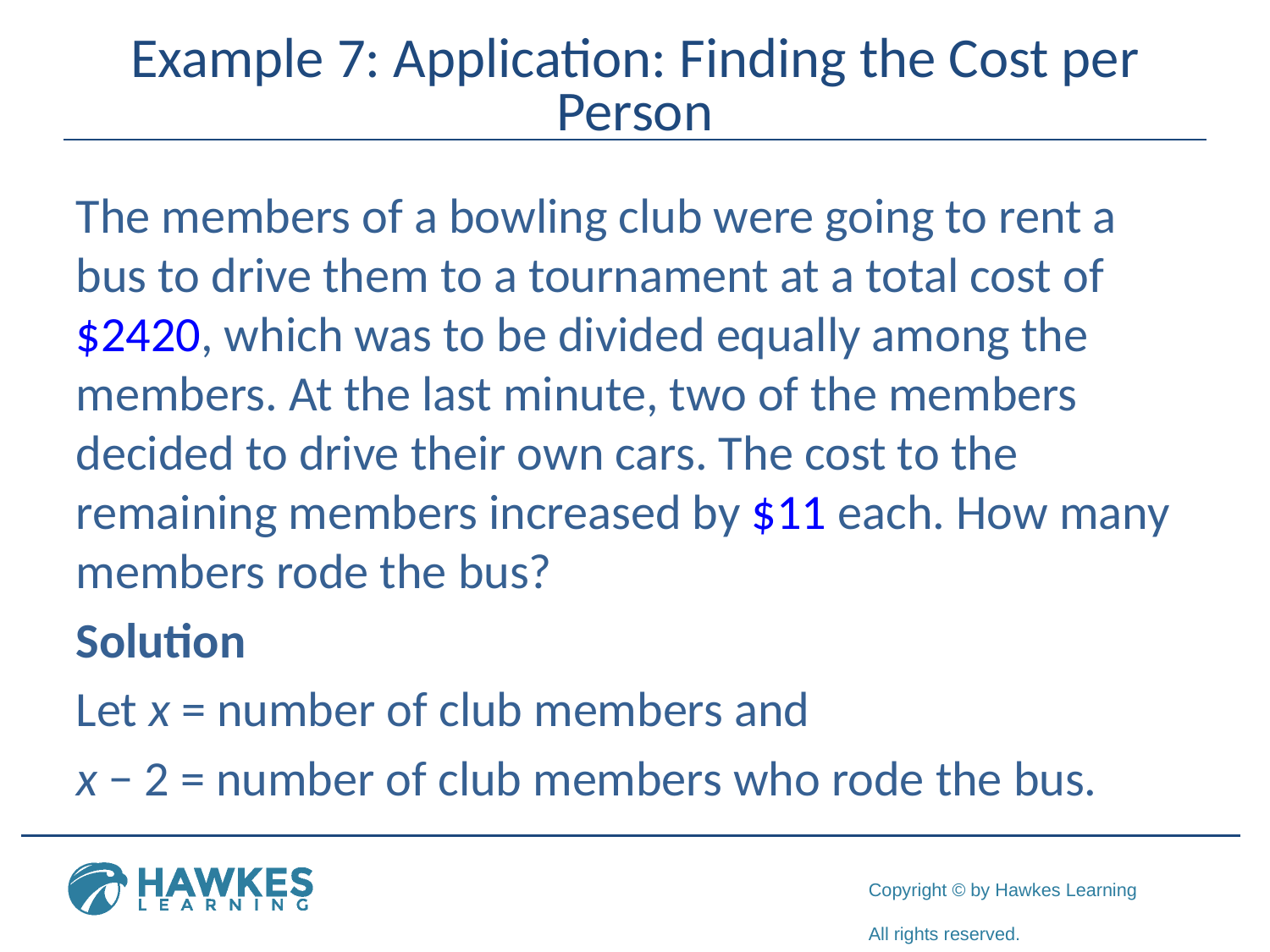

# Example 7: Application: Finding the Cost per Person
The members of a bowling club were going to rent a bus to drive them to a tournament at a total cost of $2420, which was to be divided equally among the members. At the last minute, two of the members decided to drive their own cars. The cost to the remaining members increased by $11 each. How many members rode the bus?
Solution
Let x = number of club members and
x − 2 = number of club members who rode the bus.